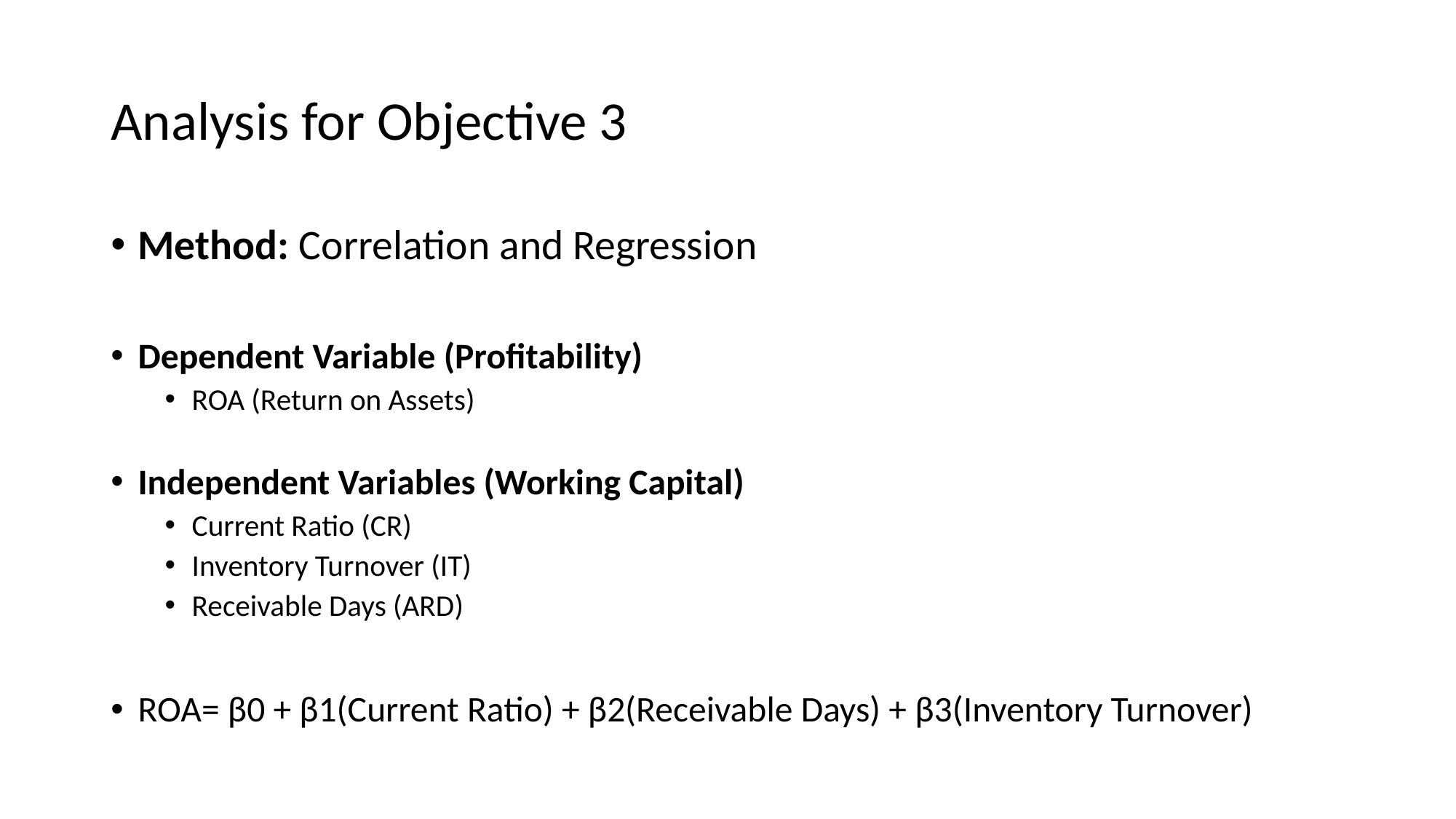

# Analysis for Objective 3
Method: Correlation and Regression

Dependent Variable (Profitability)
ROA (Return on Assets)
Independent Variables (Working Capital)
Current Ratio (CR)
Inventory Turnover (IT)
Receivable Days (ARD)

ROA= β0​ + β1​(Current Ratio) + β2​(Receivable Days) + β3​(Inventory Turnover)